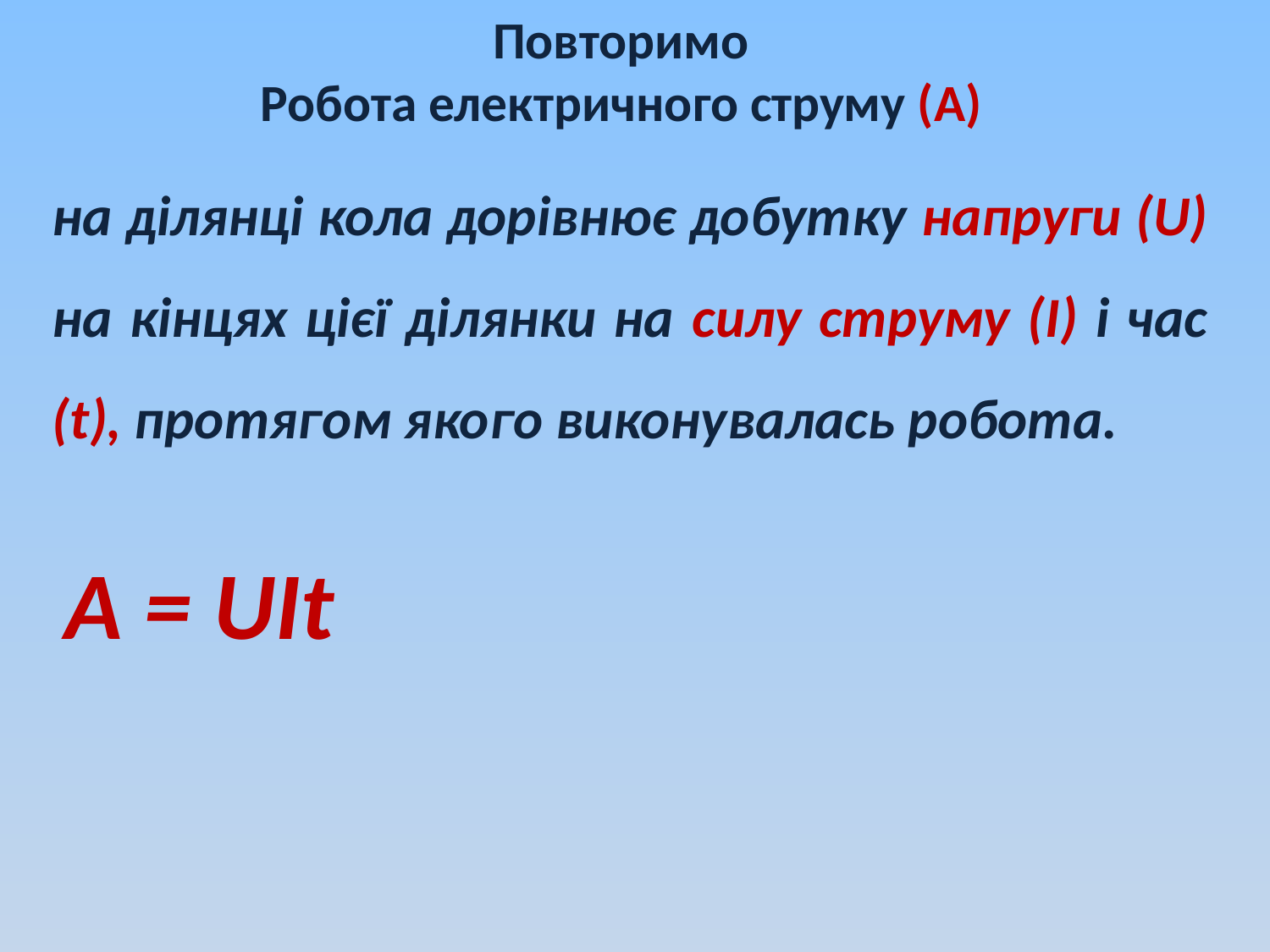

# Повторимо Робота електричного струму (А)
на ділянці кола дорівнює добутку напруги (U) на кінцях цієї ділянки на силу струму (І) і час (t), протягом якого виконувалась робота.
 А = UІt